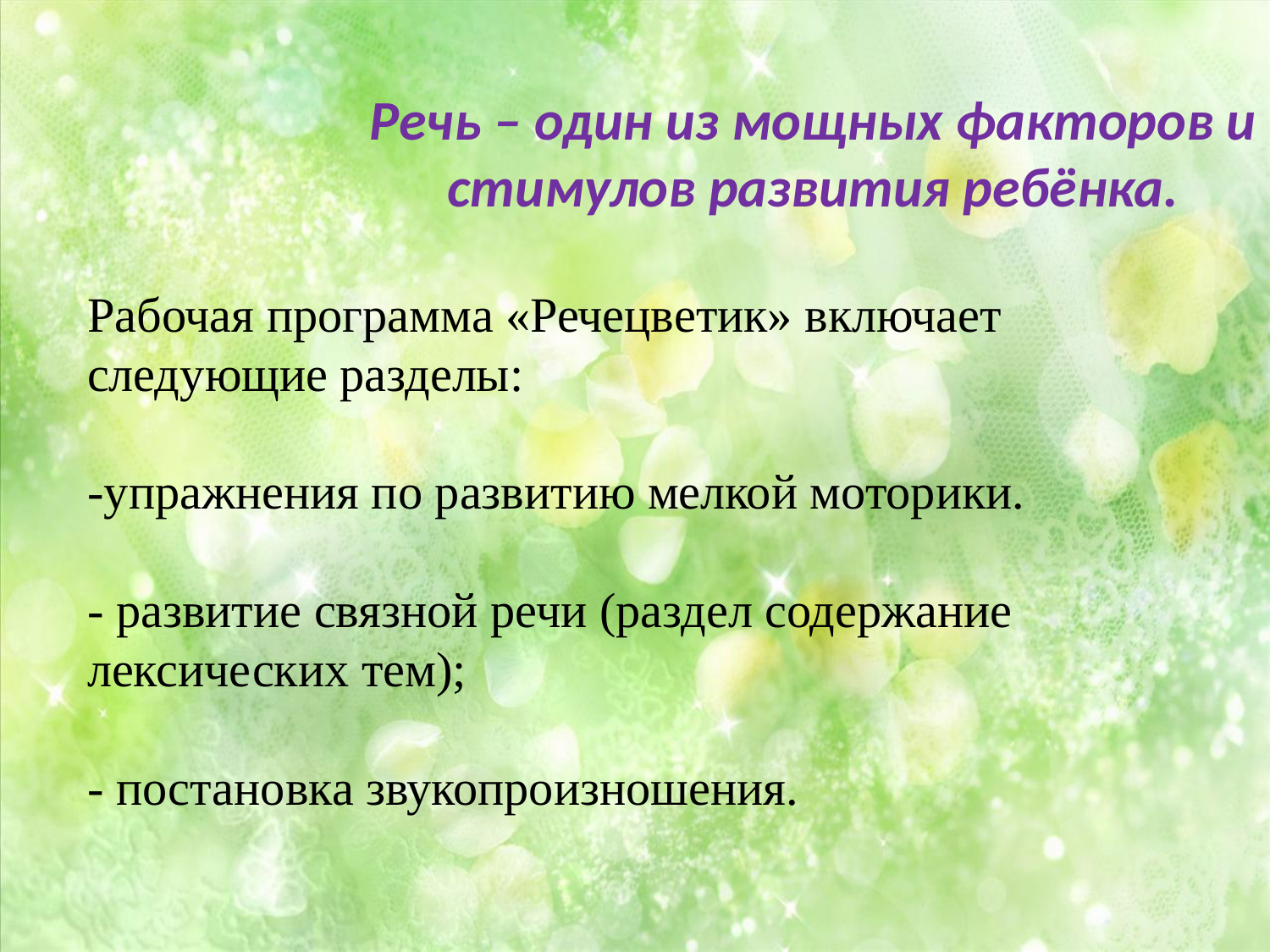

# Речь – один из мощных факторов и стимулов развития ребёнка.

Рабочая программа «Речецветик» включает следующие разделы:

-упражнения по развитию мелкой моторики.

- развитие связной речи (раздел содержание лексических тем);

- постановка звукопроизношения.